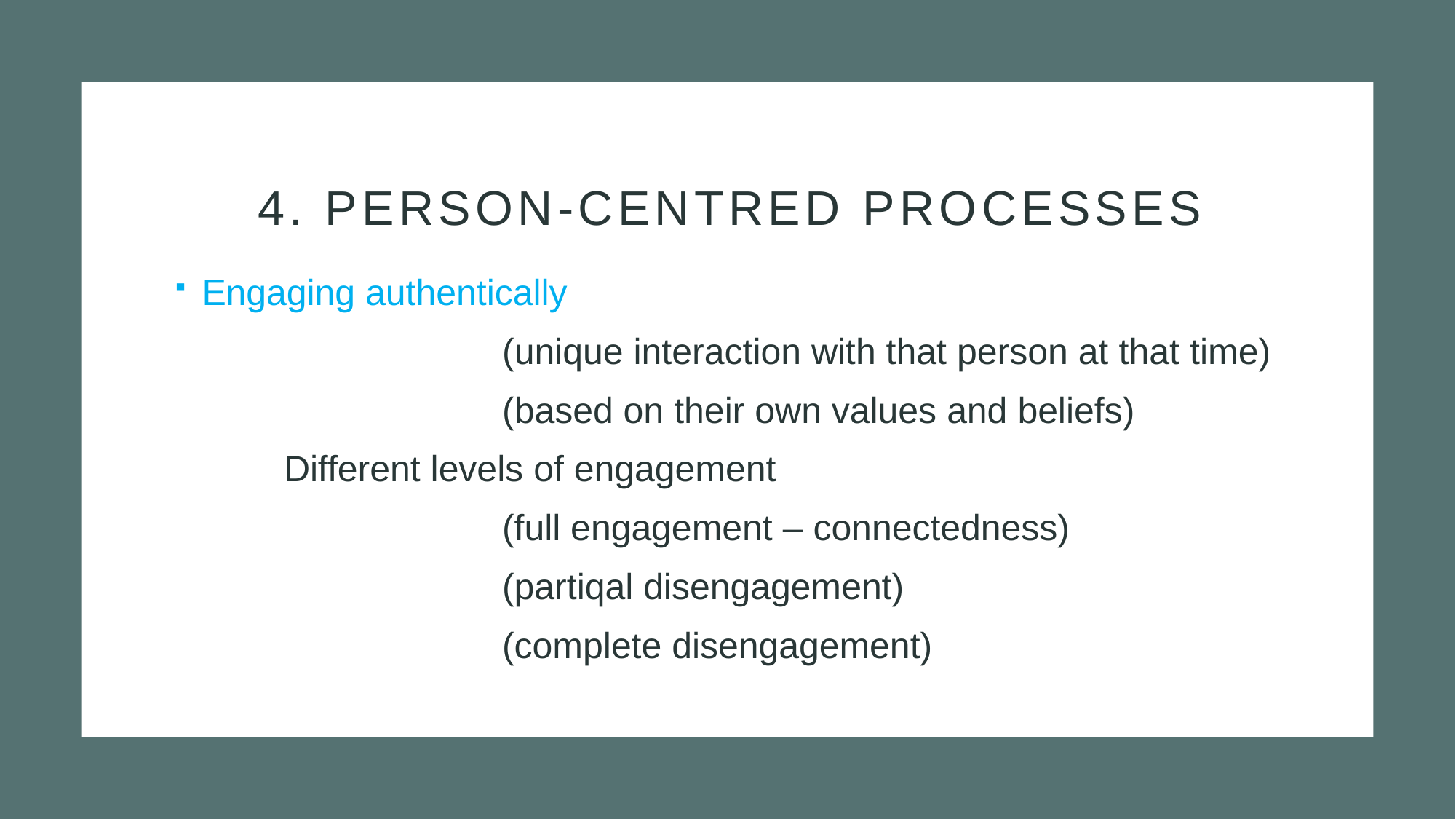

# 4. Person-centred processes
Engaging authentically
			(unique interaction with that person at that time)
			(based on their own values and beliefs)
	Different levels of engagement
			(full engagement – connectedness)
			(partiqal disengagement)
			(complete disengagement)